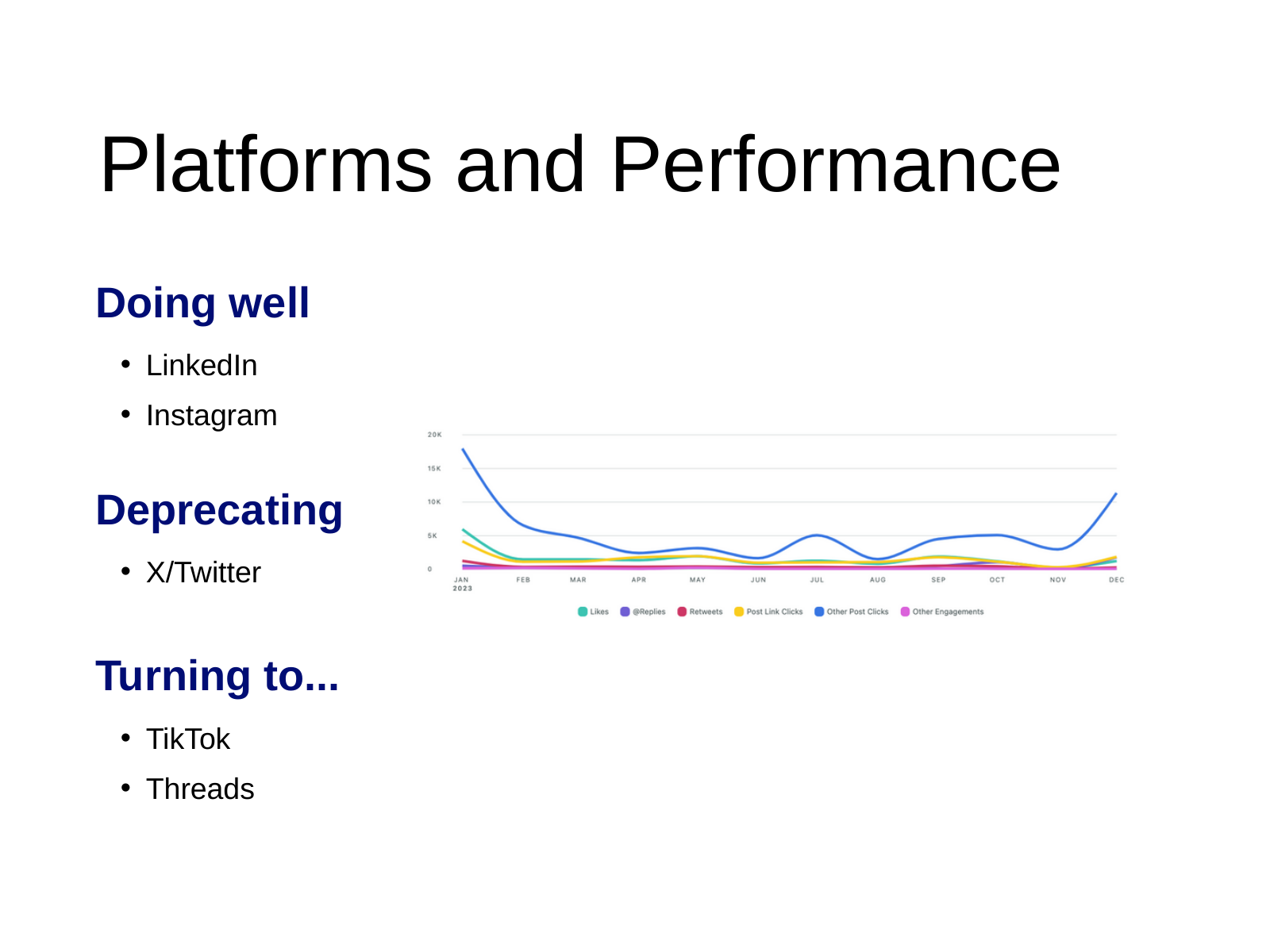

Platforms and Performance
Doing well
LinkedIn
Instagram

Deprecating
X/Twitter
Turning to...
TikTok
Threads